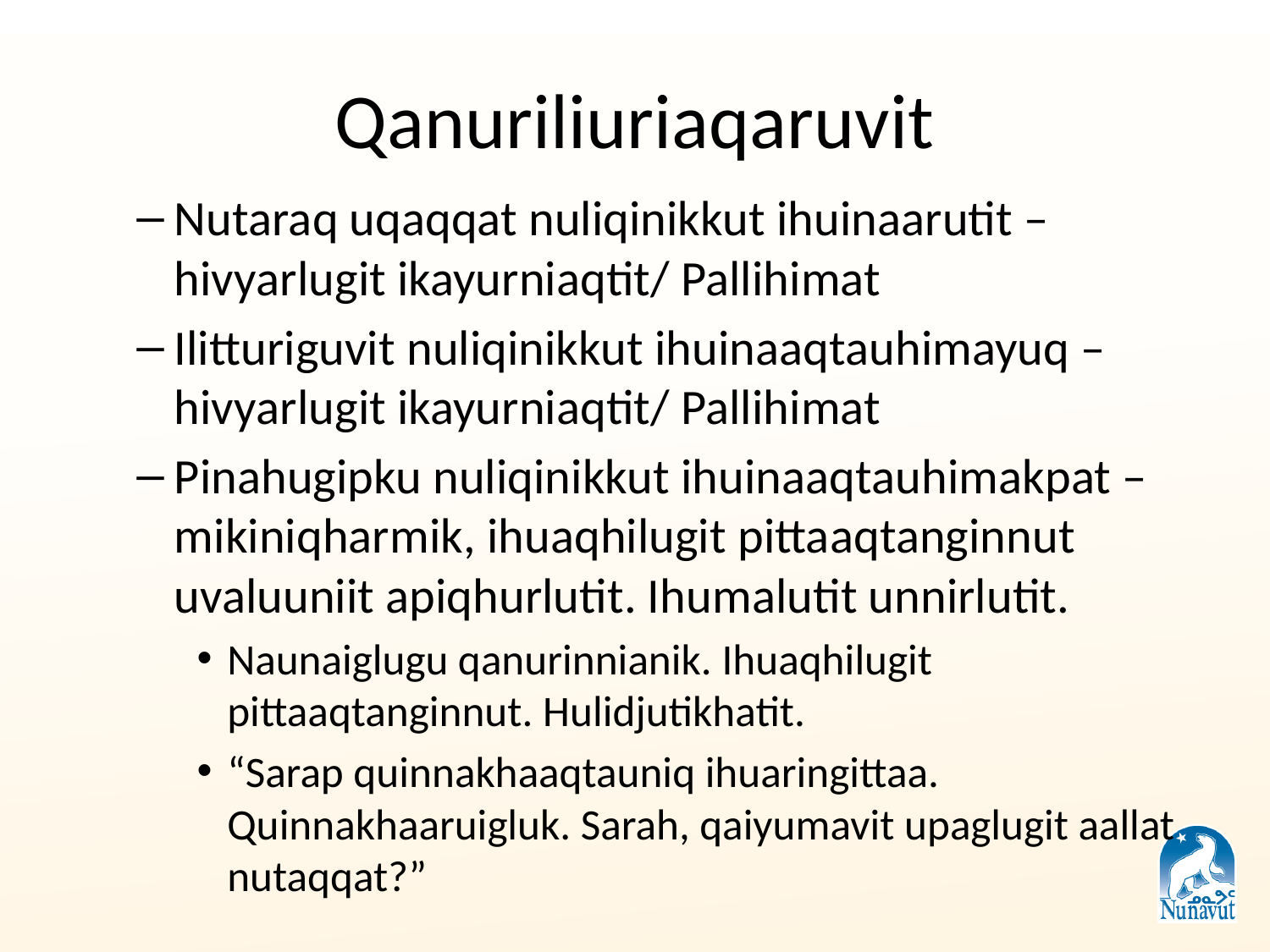

# Qanuriliuriaqaruvit
Nutaraq uqaqqat nuliqinikkut ihuinaarutit – hivyarlugit ikayurniaqtit/ Pallihimat
Ilitturiguvit nuliqinikkut ihuinaaqtauhimayuq – hivyarlugit ikayurniaqtit/ Pallihimat
Pinahugipku nuliqinikkut ihuinaaqtauhimakpat – mikiniqharmik, ihuaqhilugit pittaaqtanginnut uvaluuniit apiqhurlutit. Ihumalutit unnirlutit.
Naunaiglugu qanurinnianik. Ihuaqhilugit pittaaqtanginnut. Hulidjutikhatit.
“Sarap quinnakhaaqtauniq ihuaringittaa. Quinnakhaaruigluk. Sarah, qaiyumavit upaglugit aallat nutaqqat?”